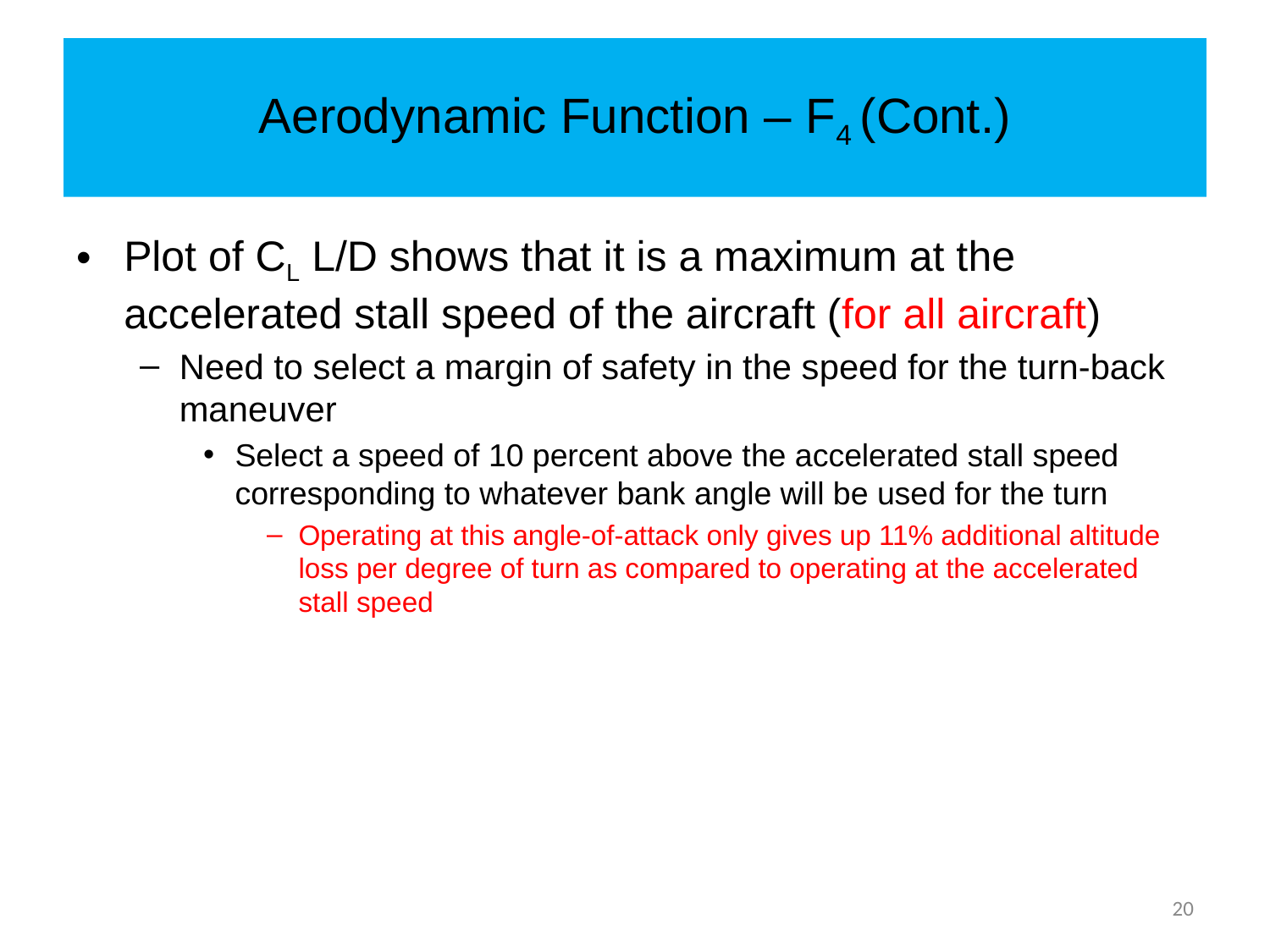

# Aerodynamic Function – F4 (Cont.)
Plot of CL L/D shows that it is a maximum at the accelerated stall speed of the aircraft (for all aircraft)
Need to select a margin of safety in the speed for the turn-back maneuver
Select a speed of 10 percent above the accelerated stall speed corresponding to whatever bank angle will be used for the turn
Operating at this angle-of-attack only gives up 11% additional altitude loss per degree of turn as compared to operating at the accelerated stall speed

20